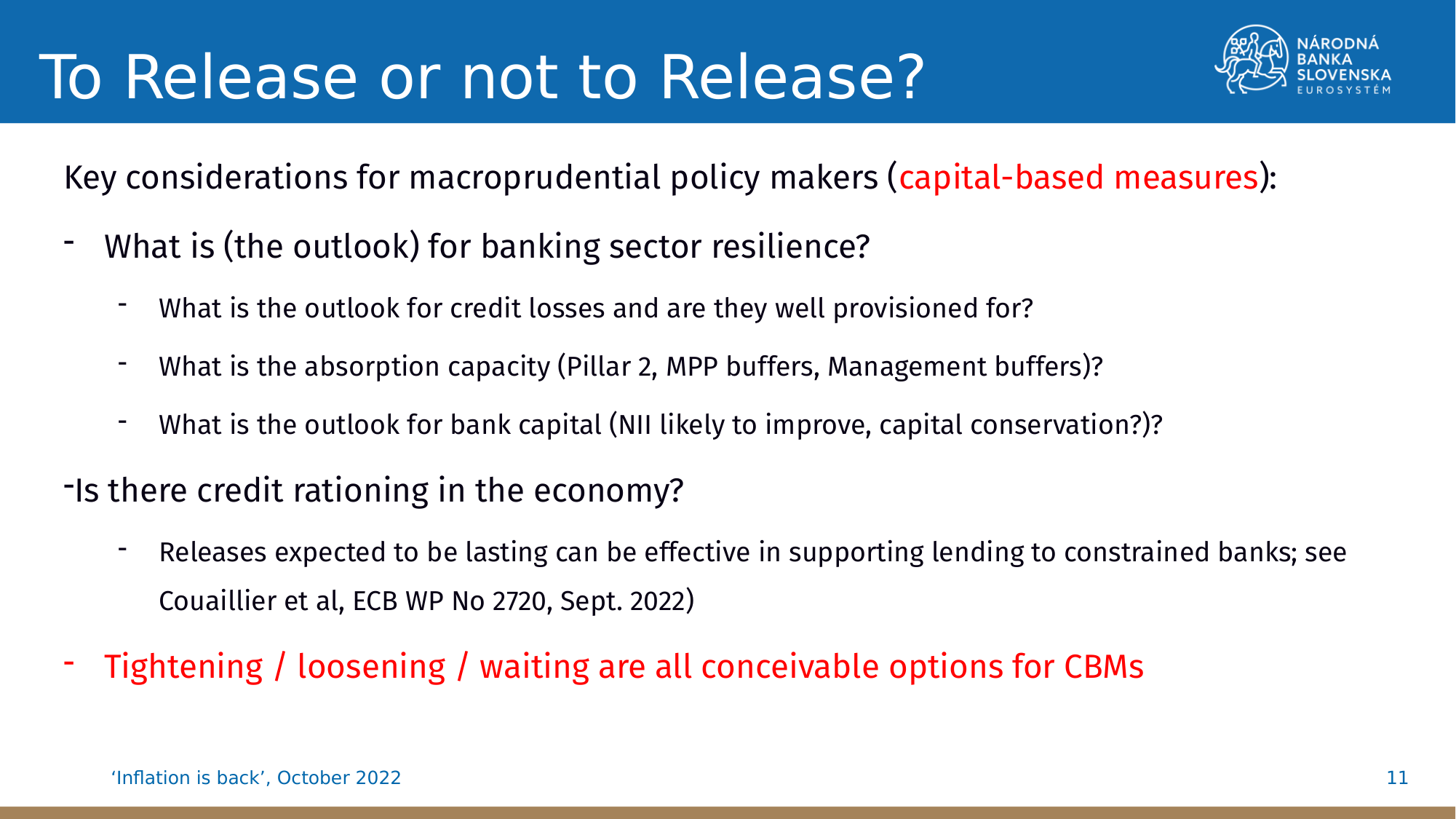

To Release or not to Release?
Key considerations for macroprudential policy makers (capital-based measures):
What is (the outlook) for banking sector resilience?
What is the outlook for credit losses and are they well provisioned for?
What is the absorption capacity (Pillar 2, MPP buffers, Management buffers)?
What is the outlook for bank capital (NII likely to improve, capital conservation?)?
Is there credit rationing in the economy?
Releases expected to be lasting can be effective in supporting lending to constrained banks; see Couaillier et al, ECB WP No 2720, Sept. 2022)
Tightening / loosening / waiting are all conceivable options for CBMs
11
‘Inflation is back’, October 2022